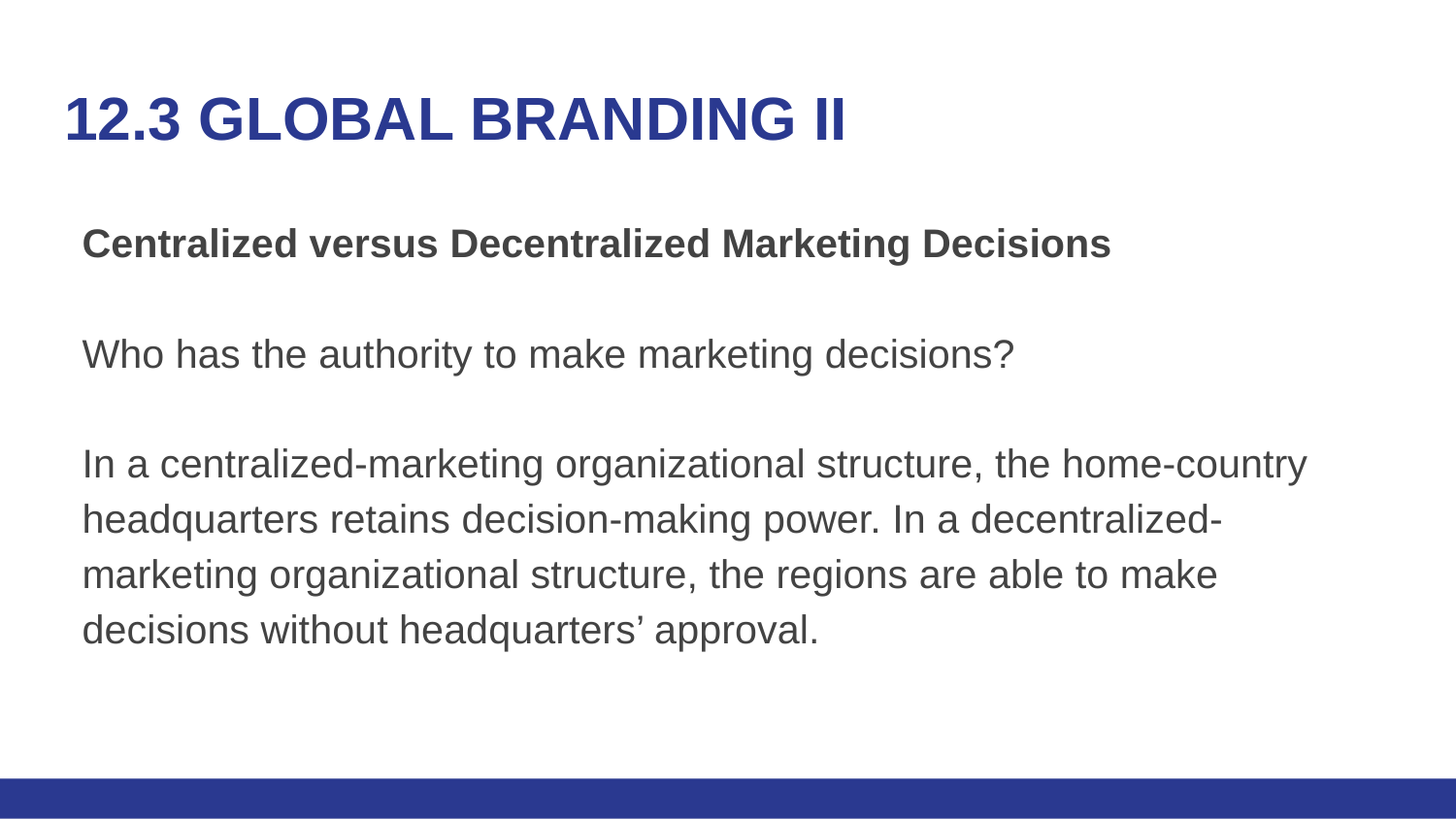

# 12.3 GLOBAL BRANDING II
Centralized versus Decentralized Marketing Decisions

Who has the authority to make marketing decisions?

In a centralized-marketing organizational structure, the home-country headquarters retains decision-making power. In a decentralized-marketing organizational structure, the regions are able to make decisions without headquarters’ approval.